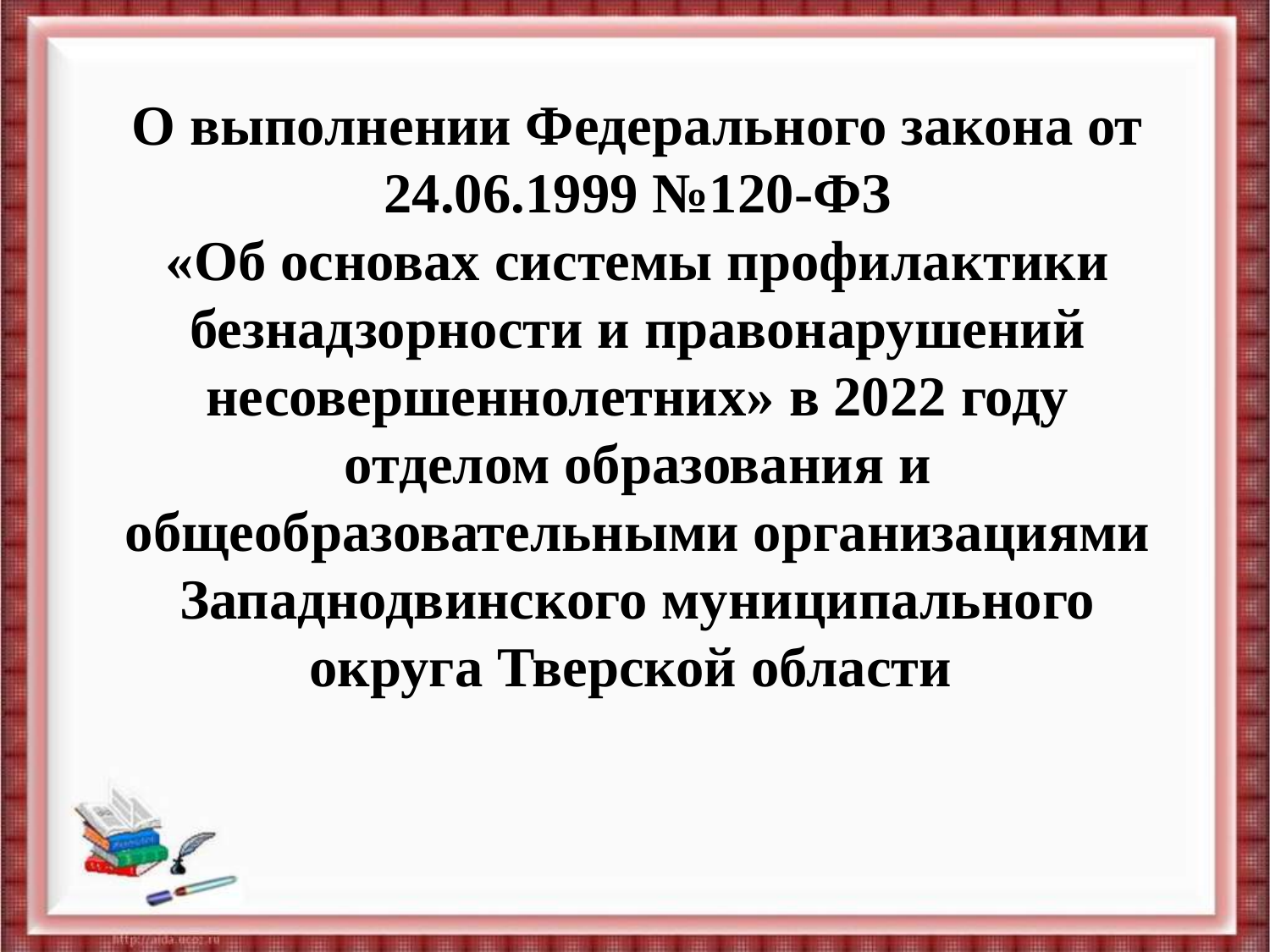

# О выполнении Федерального закона от 24.06.1999 №120-ФЗ «Об основах системы профилактики безнадзорности и правонарушений несовершеннолетних» в 2022 году отделом образования и общеобразовательными организациями Западнодвинского муниципального округа Тверской области